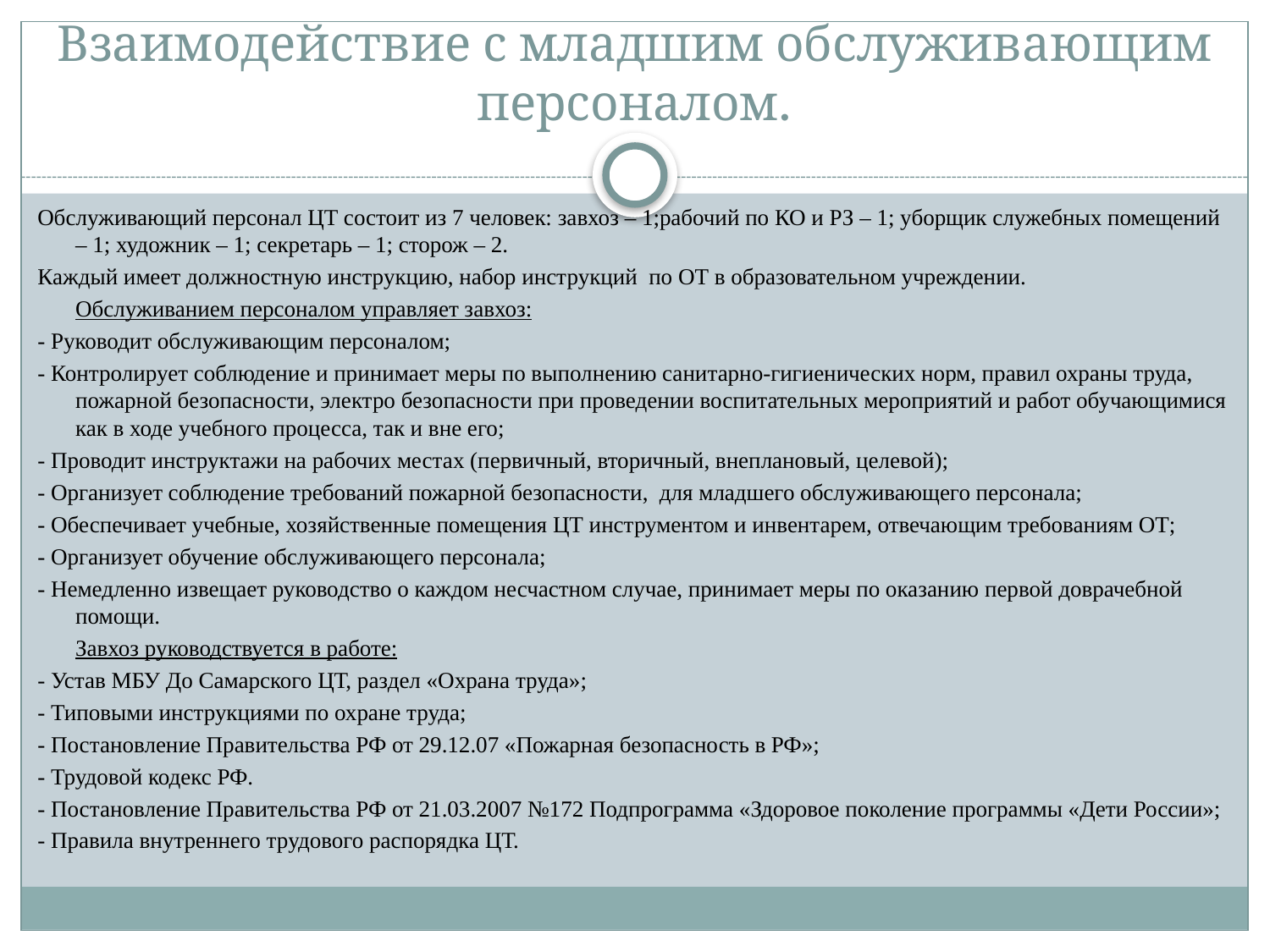

# Взаимодействие с младшим обслуживающим персоналом.
Обслуживающий персонал ЦТ состоит из 7 человек: завхоз – 1;рабочий по КО и РЗ – 1; уборщик служебных помещений – 1; художник – 1; секретарь – 1; сторож – 2.
Каждый имеет должностную инструкцию, набор инструкций  по ОТ в образовательном учреждении.
	Обслуживанием персоналом управляет завхоз:
- Руководит обслуживающим персоналом;
- Контролирует соблюдение и принимает меры по выполнению санитарно-гигиенических норм, правил охраны труда, пожарной безопасности, электро безопасности при проведении воспитательных мероприятий и работ обучающимися как в ходе учебного процесса, так и вне его;
- Проводит инструктажи на рабочих местах (первичный, вторичный, внеплановый, целевой);
- Организует соблюдение требований пожарной безопасности,  для младшего обслуживающего персонала;
- Обеспечивает учебные, хозяйственные помещения ЦТ инструментом и инвентарем, отвечающим требованиям ОТ;
- Организует обучение обслуживающего персонала;
- Немедленно извещает руководство о каждом несчастном случае, принимает меры по оказанию первой доврачебной помощи.
	Завхоз руководствуется в работе:
- Устав МБУ До Самарского ЦТ, раздел «Охрана труда»;
- Типовыми инструкциями по охране труда;
- Постановление Правительства РФ от 29.12.07 «Пожарная безопасность в РФ»;
- Трудовой кодекс РФ.
- Постановление Правительства РФ от 21.03.2007 №172 Подпрограмма «Здоровое поколение программы «Дети России»;
- Правила внутреннего трудового распорядка ЦТ.